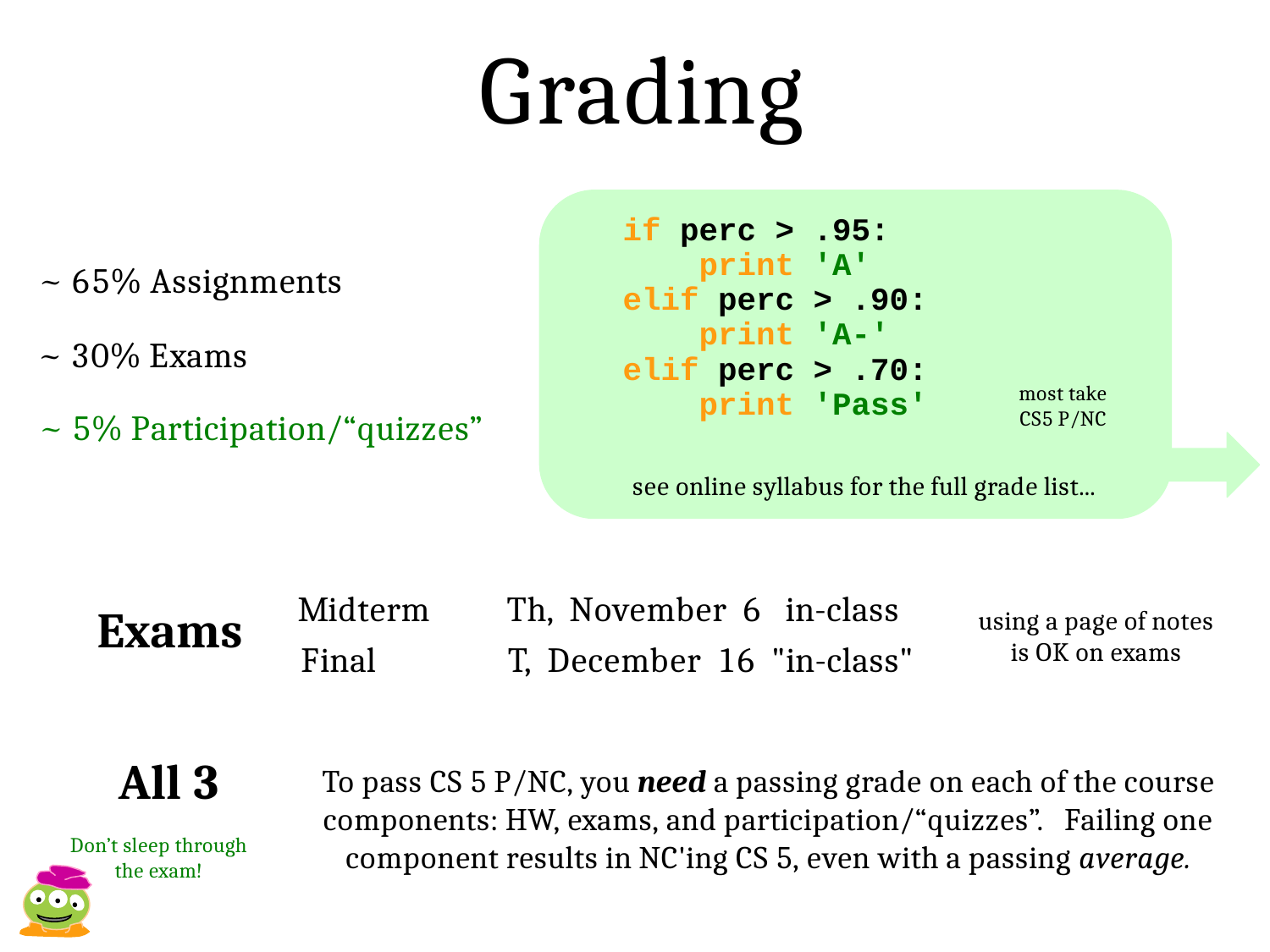

Grading

if perc > .95:
    print 'A'
elif perc > .90:
    print 'A-'
elif perc > .70:
    print 'Pass'
~ 65% Assignments
~ 30% Exams
most take CS5 P/NC
~ 5% Participation/“quizzes”

 see online syllabus for the full grade list...
Midterm
Th,  November  6   in-class
Exams
using a page of notes is OK on exams
Final
T,  December  16  "in-class"
All 3
To pass CS 5 P/NC, you need a passing grade on each of the course components: HW, exams, and participation/“quizzes”.   Failing one component results in NC'ing CS 5, even with a passing average.
Don’t sleep through the exam!